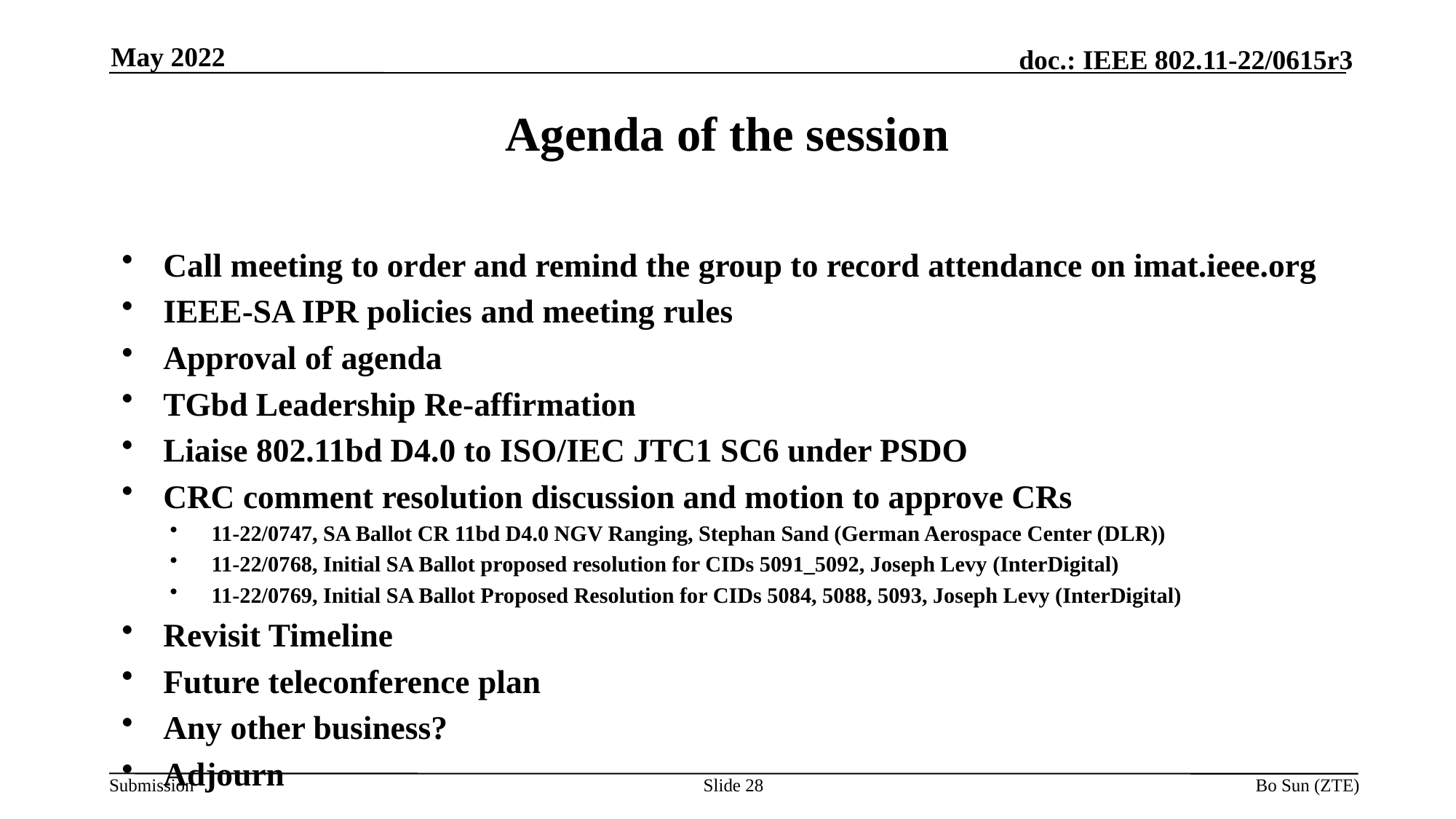

May 2022
Agenda of the session
Call meeting to order and remind the group to record attendance on imat.ieee.org
IEEE-SA IPR policies and meeting rules
Approval of agenda
TGbd Leadership Re-affirmation
Liaise 802.11bd D4.0 to ISO/IEC JTC1 SC6 under PSDO
CRC comment resolution discussion and motion to approve CRs
11-22/0747, SA Ballot CR 11bd D4.0 NGV Ranging, Stephan Sand (German Aerospace Center (DLR))
11-22/0768, Initial SA Ballot proposed resolution for CIDs 5091_5092, Joseph Levy (InterDigital)
11-22/0769, Initial SA Ballot Proposed Resolution for CIDs 5084, 5088, 5093, Joseph Levy (InterDigital)
Revisit Timeline
Future teleconference plan
Any other business?
Adjourn
Slide 28
Bo Sun (ZTE)